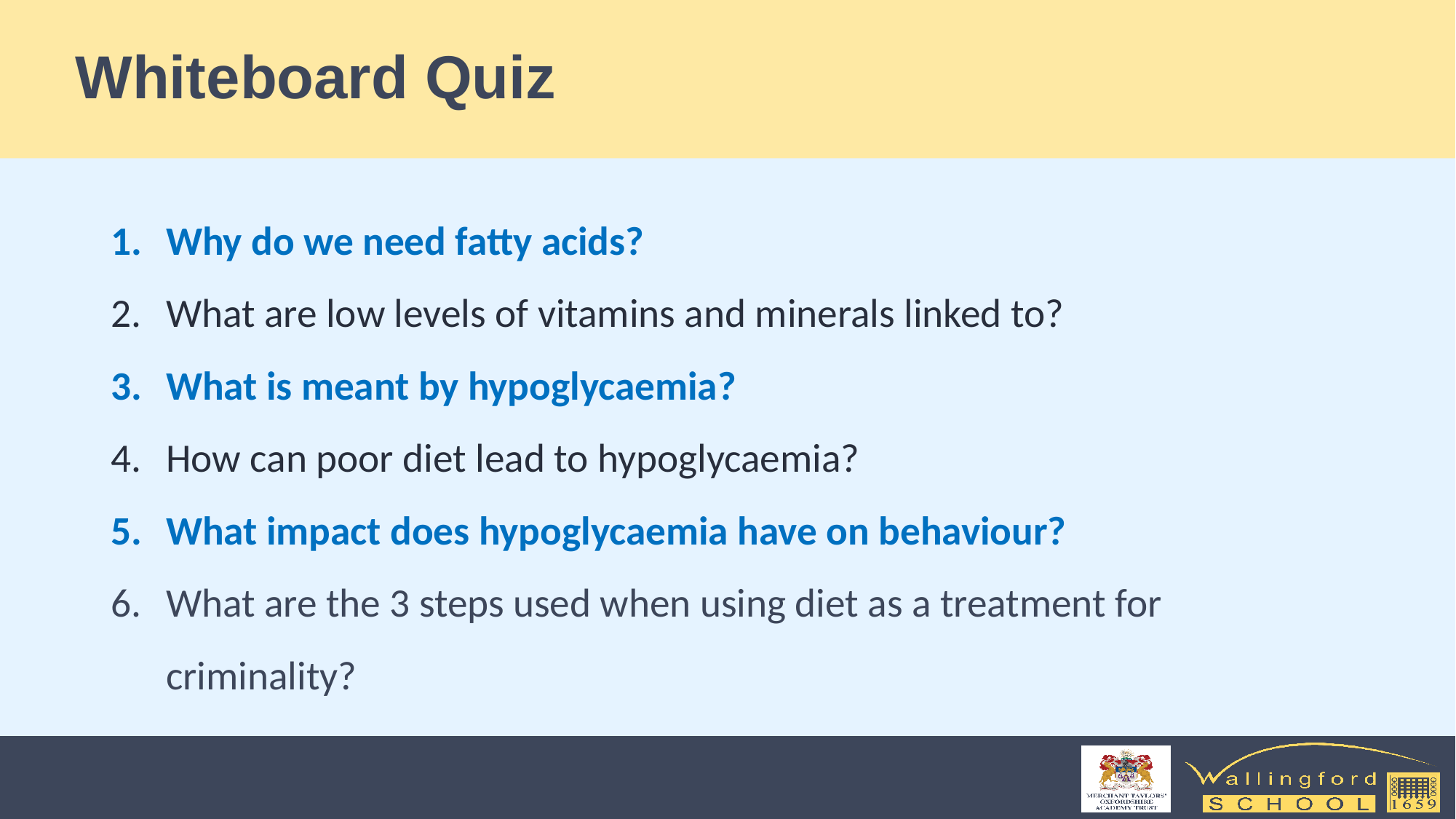

# Whiteboard Quiz
Why do we need fatty acids?
What are low levels of vitamins and minerals linked to?
What is meant by hypoglycaemia?
How can poor diet lead to hypoglycaemia?
What impact does hypoglycaemia have on behaviour?
What are the 3 steps used when using diet as a treatment for criminality?